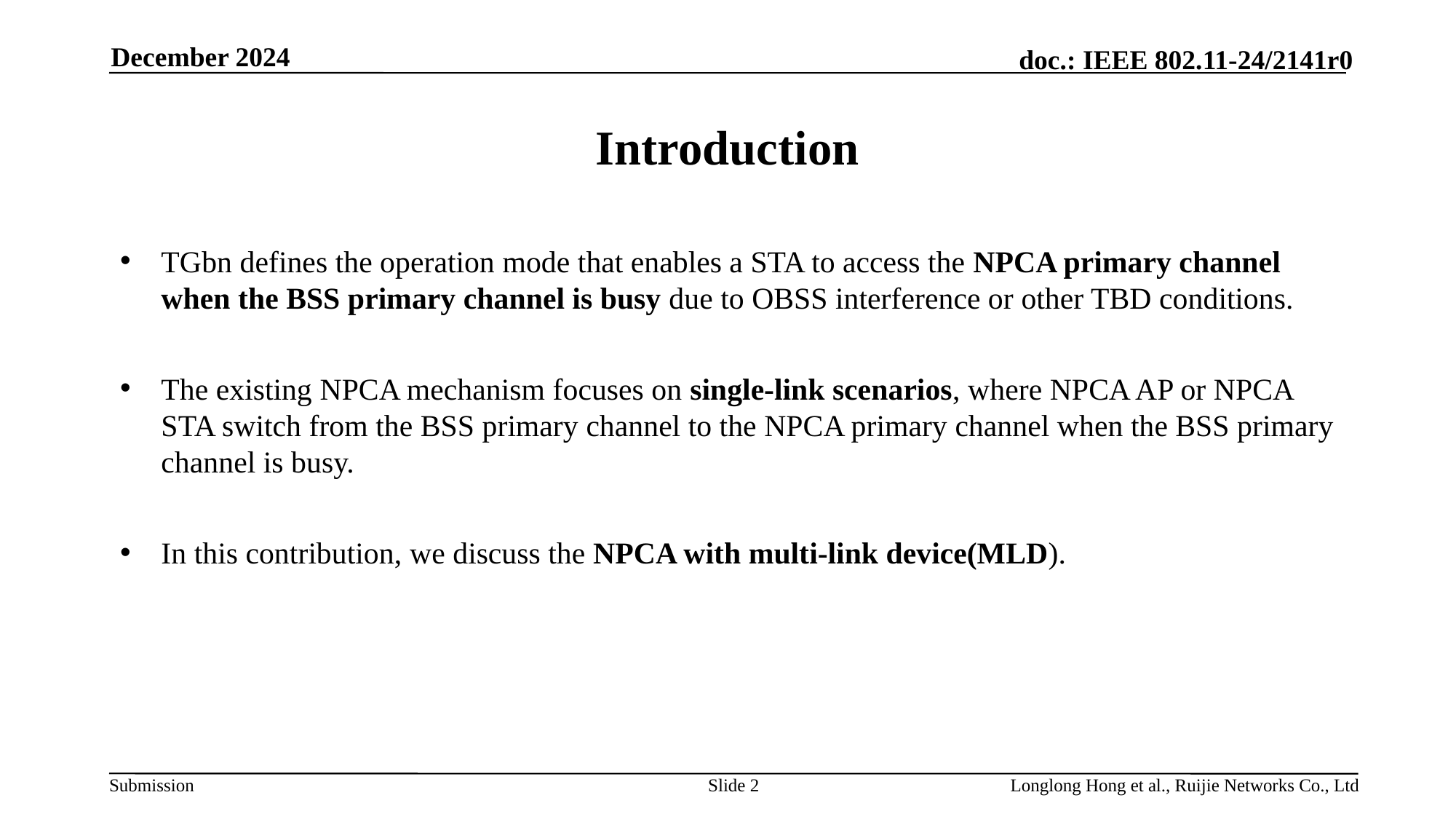

December 2024
# Introduction
TGbn defines the operation mode that enables a STA to access the NPCA primary channel when the BSS primary channel is busy due to OBSS interference or other TBD conditions.

The existing NPCA mechanism focuses on single-link scenarios, where NPCA AP or NPCA STA switch from the BSS primary channel to the NPCA primary channel when the BSS primary channel is busy.

In this contribution, we discuss the NPCA with multi-link device(MLD).
Slide 2
Longlong Hong et al., Ruijie Networks Co., Ltd